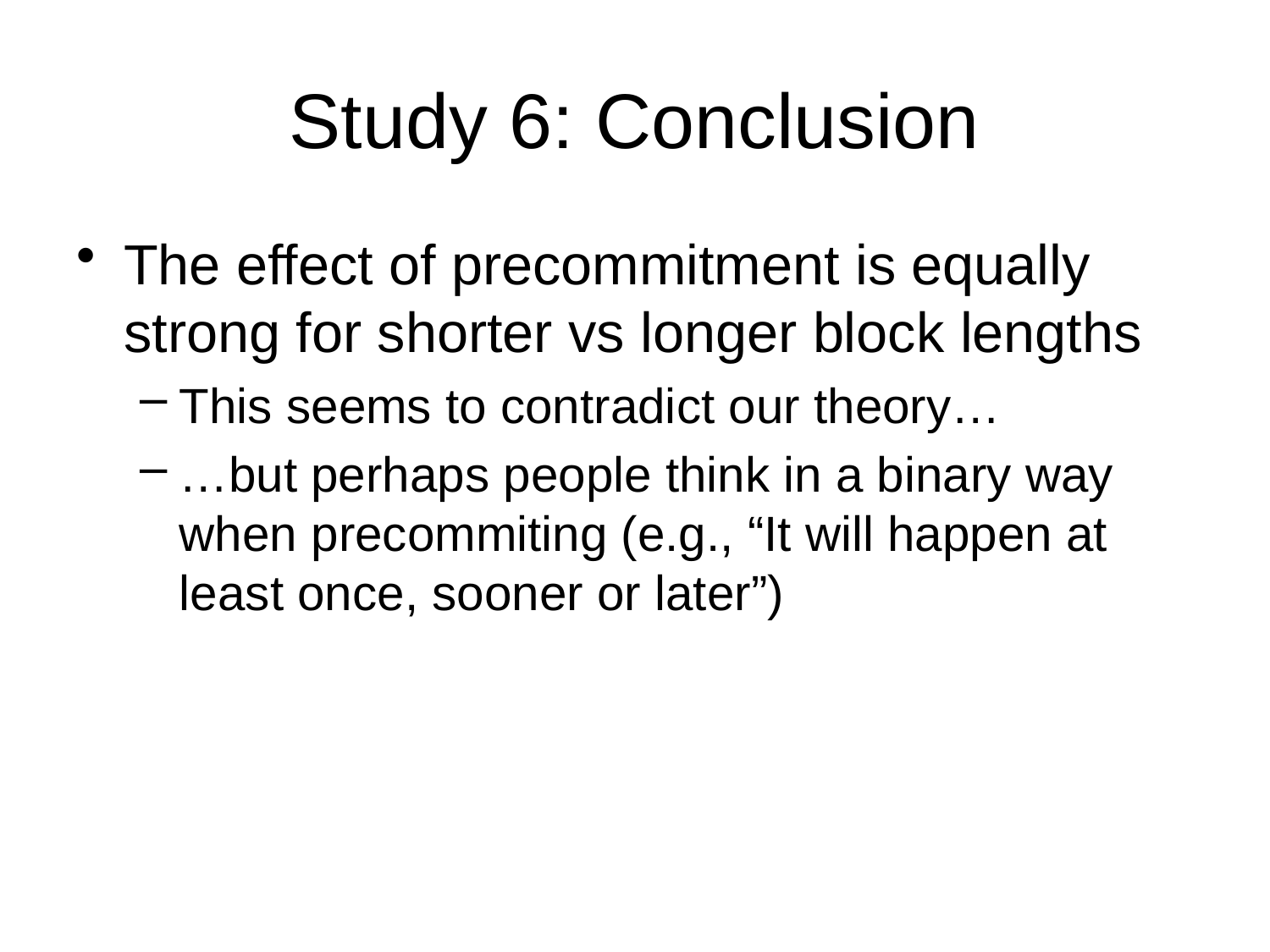

# Study 6: Conclusion
The effect of precommitment is equally strong for shorter vs longer block lengths
This seems to contradict our theory…
…but perhaps people think in a binary way when precommiting (e.g., “It will happen at least once, sooner or later”)